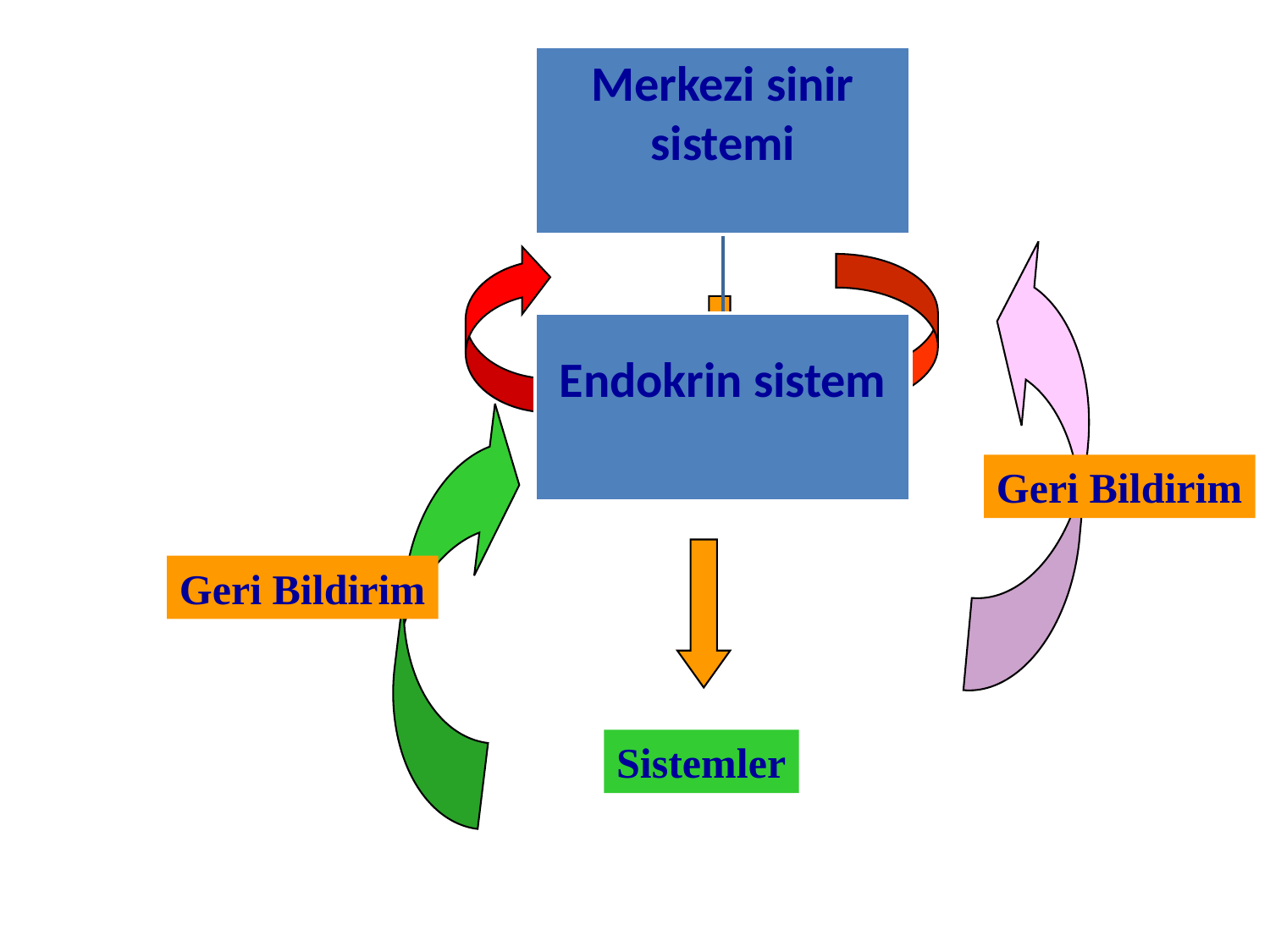

Merkezi sinir sistemi

Endokrin sistem

Geri Bildirim

Geri Bildirim
Sistemler